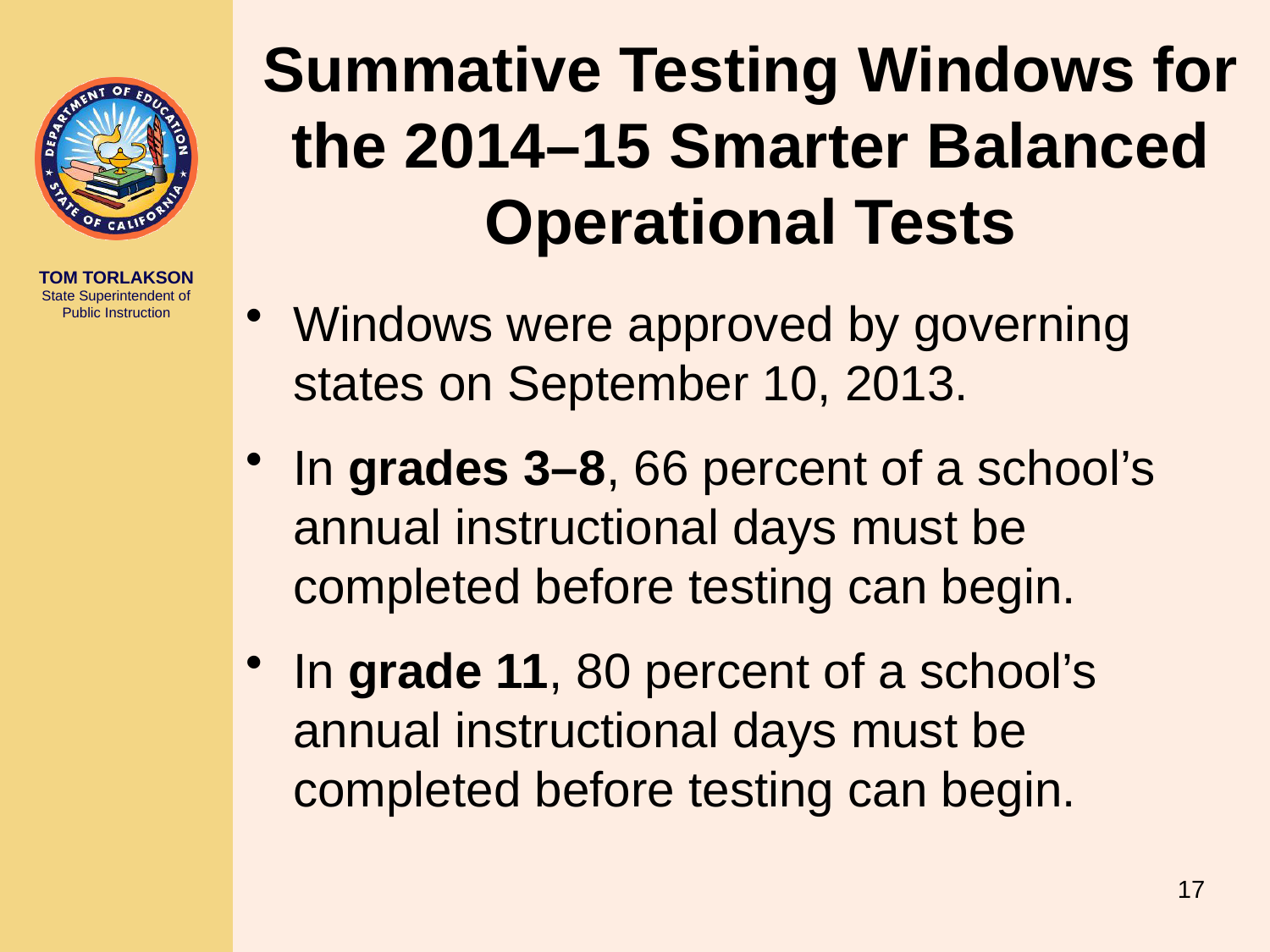

# Summative Testing Windows for the 2014–15 Smarter Balanced Operational Tests
Windows were approved by governing states on September 10, 2013.

In grades 3–8, 66 percent of a school’s annual instructional days must be completed before testing can begin.

In grade 11, 80 percent of a school’s annual instructional days must be completed before testing can begin.

17